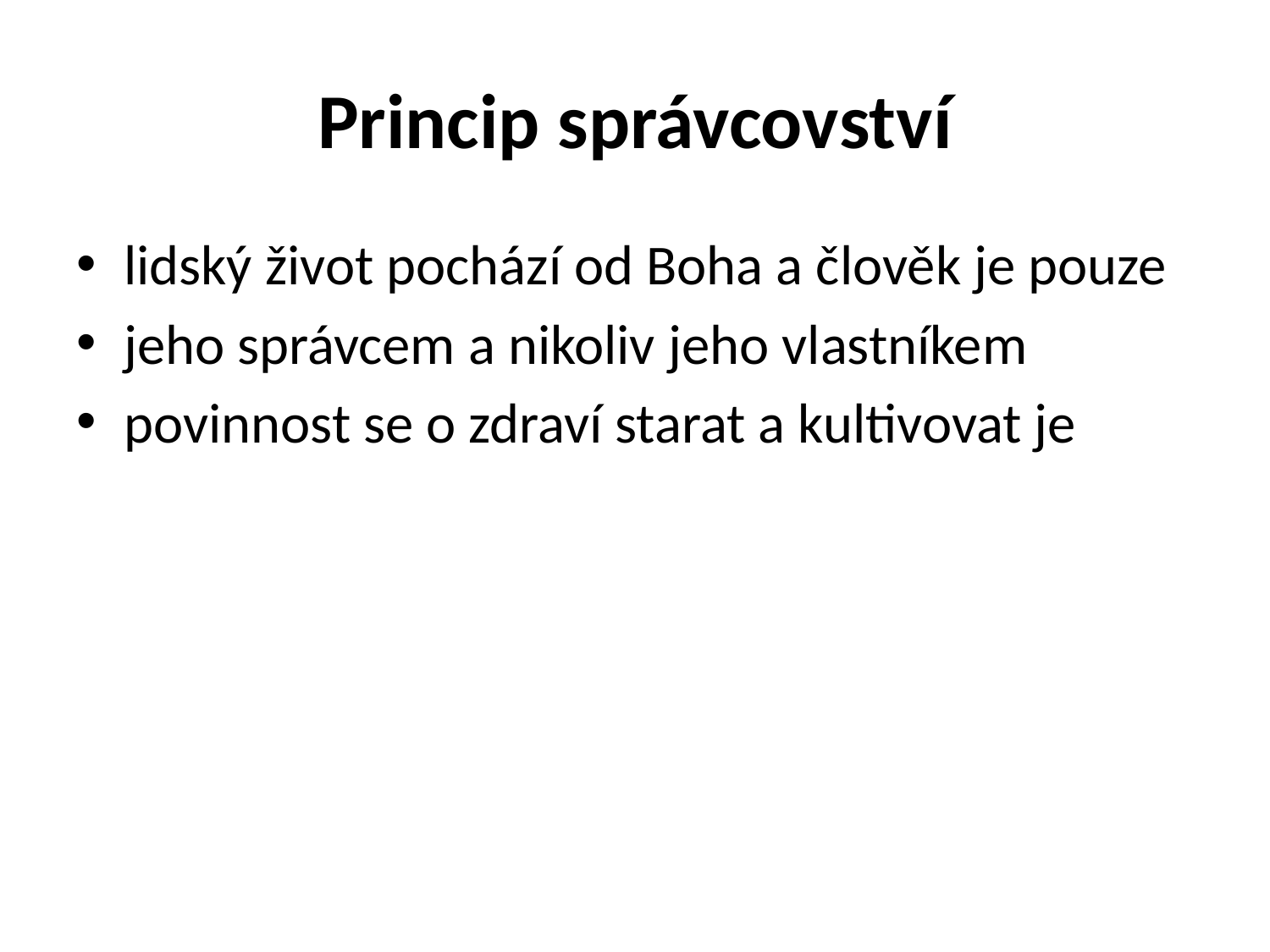

# Princip správcovství
lidský život pochází od Boha a člověk je pouze
jeho správcem a nikoliv jeho vlastníkem
povinnost se o zdraví starat a kultivovat je